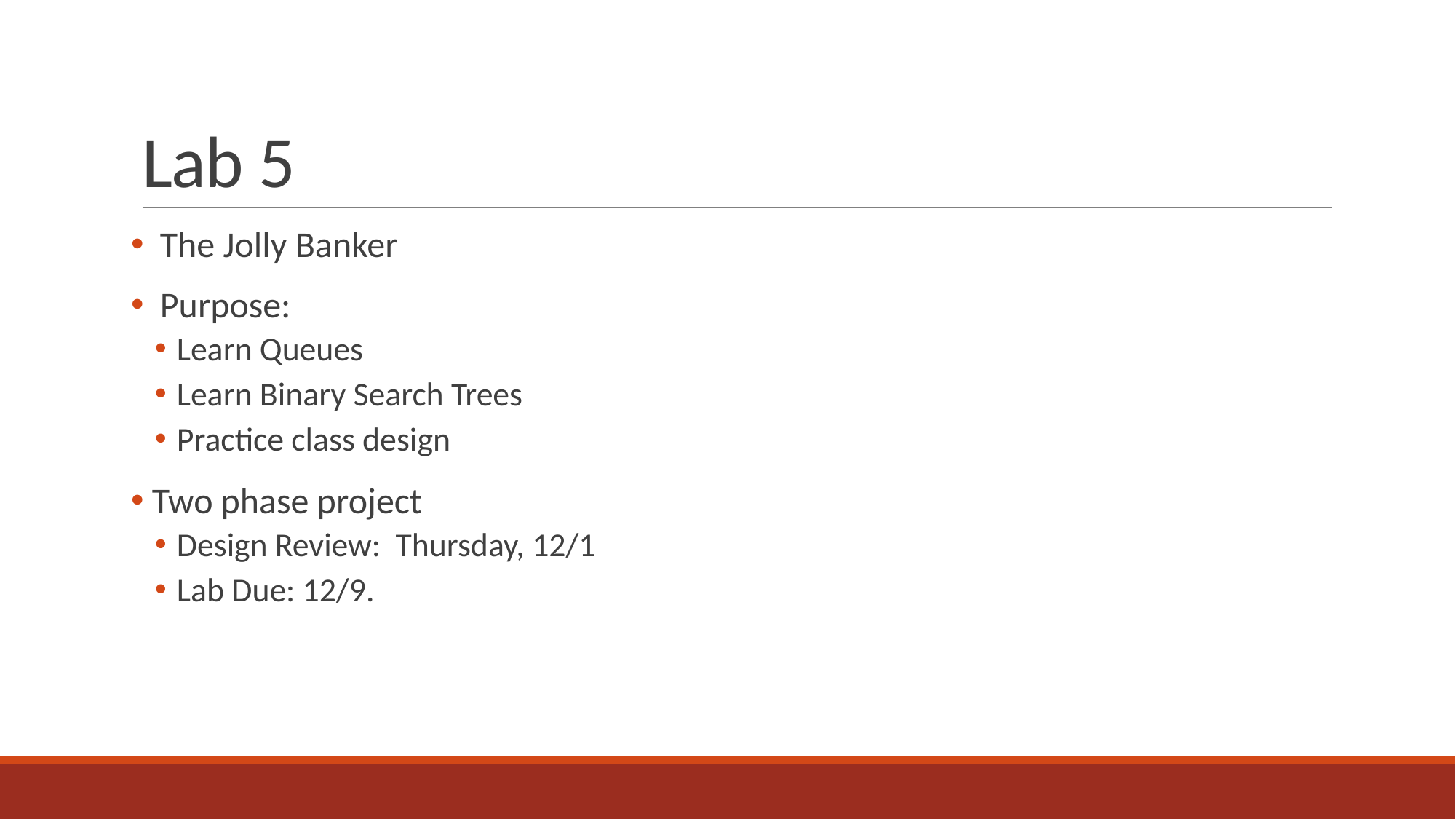

# Lab 5
  The Jolly Banker
  Purpose:
Learn Queues
Learn Binary Search Trees
Practice class design
 Two phase project
Design Review:  Thursday, 12/1
Lab Due: 12/9.